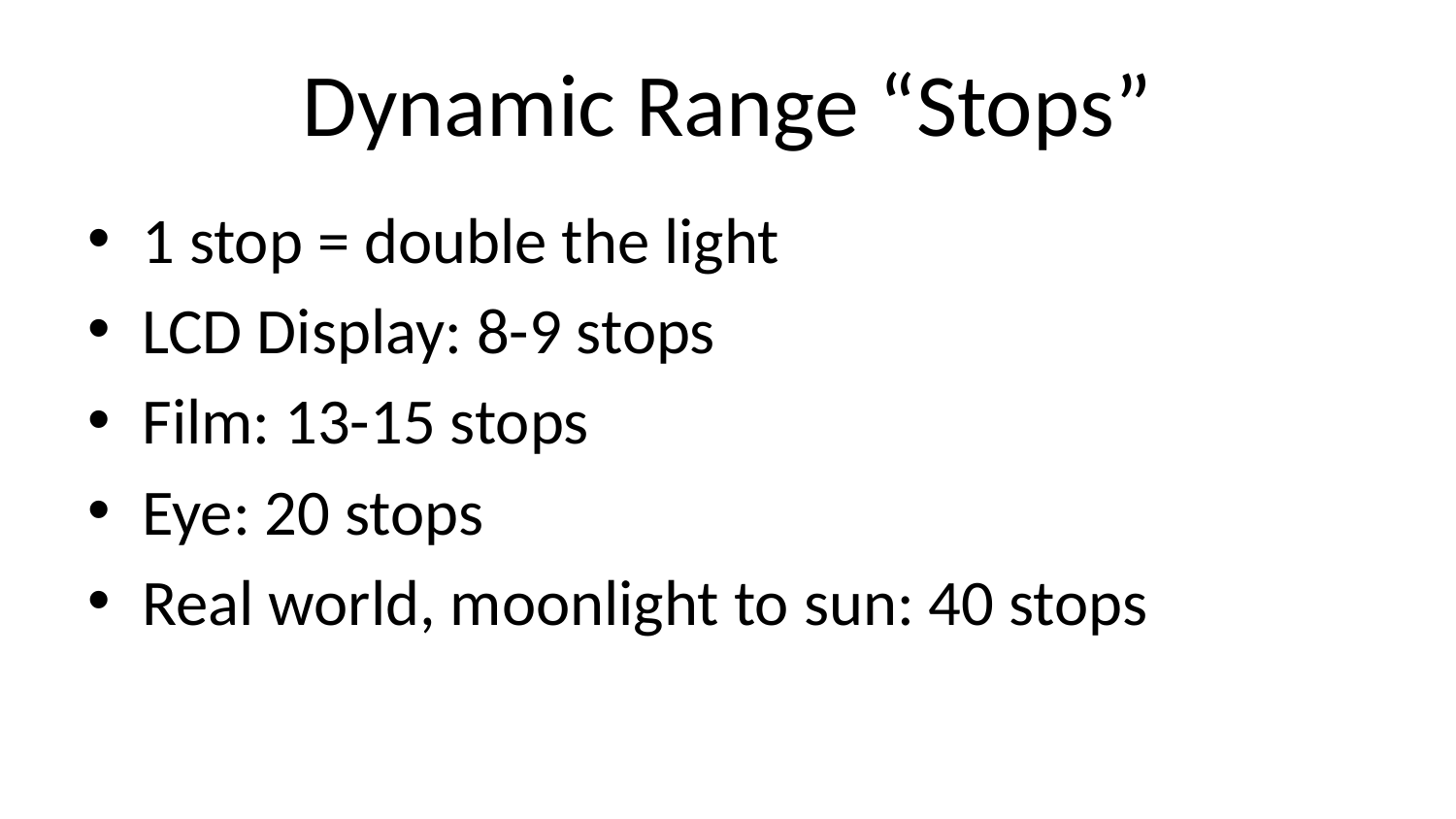

# Dynamic Range “Stops”
1 stop = double the light
LCD Display: 8-9 stops
Film: 13-15 stops
Eye: 20 stops
Real world, moonlight to sun: 40 stops